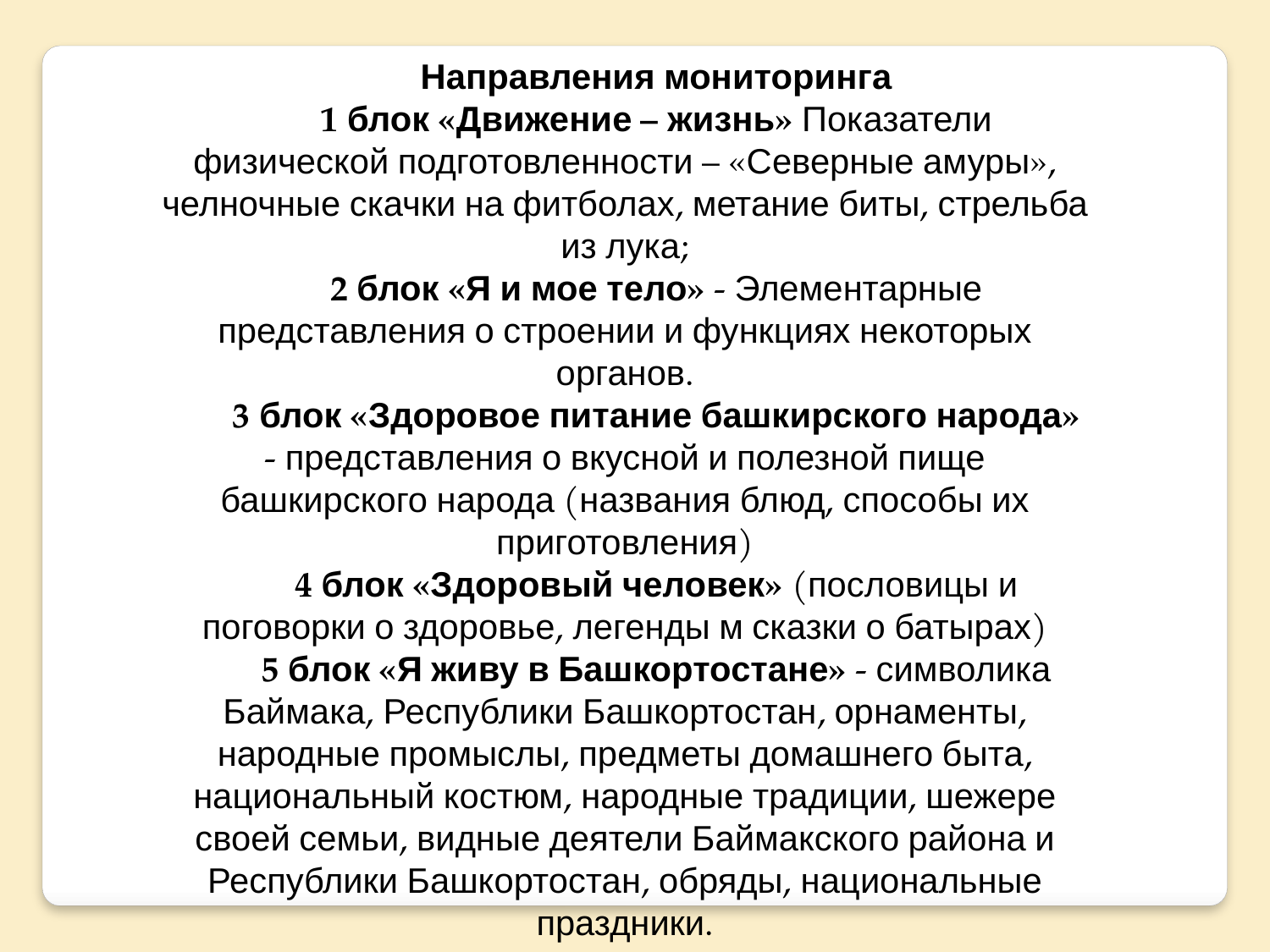

Направления мониторинга
1 блок «Движение – жизнь» Показатели физической подготовленности – «Северные амуры», челночные скачки на фитболах, метание биты, стрельба из лука;
2 блок «Я и мое тело» - Элементарные представления о строении и функциях некоторых органов.
3 блок «Здоровое питание башкирского народа» - представления о вкусной и полезной пище башкирского народа (названия блюд, способы их приготовления)
4 блок «Здоровый человек» (пословицы и поговорки о здоровье, легенды м сказки о батырах)
5 блок «Я живу в Башкортостане» - символика Баймака, Республики Башкортостан, орнаменты, народные промыслы, предметы домашнего быта, национальный костюм, народные традиции, шежере своей семьи, видные деятели Баймакского района и Республики Башкортостан, обряды, национальные праздники.